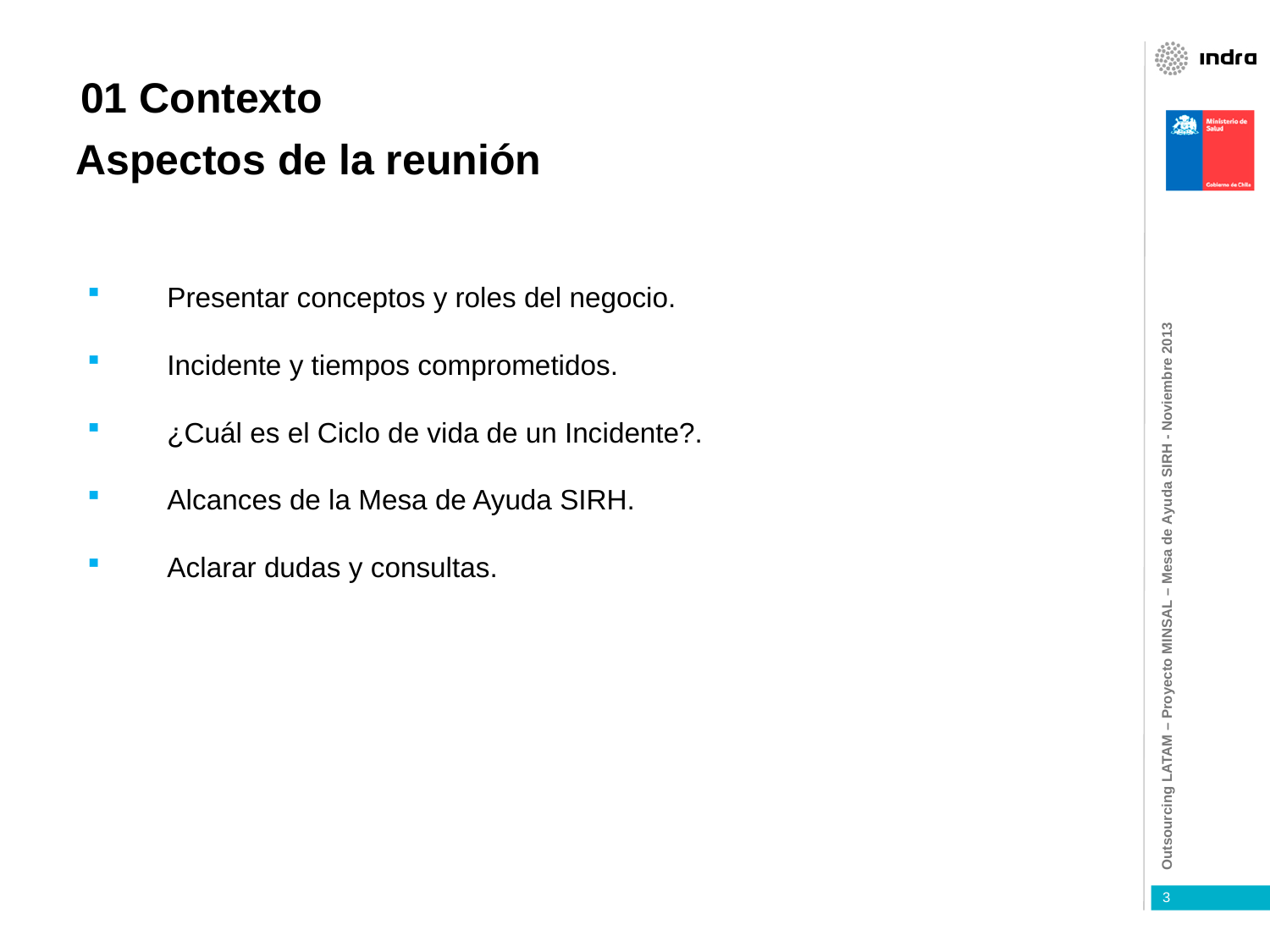

01 Contexto
Aspectos de la reunión

	Presentar conceptos y roles del negocio.

	Incidente y tiempos comprometidos.

 	¿Cuál es el Ciclo de vida de un Incidente?.

 	Alcances de la Mesa de Ayuda SIRH.

	Aclarar dudas y consultas.

3